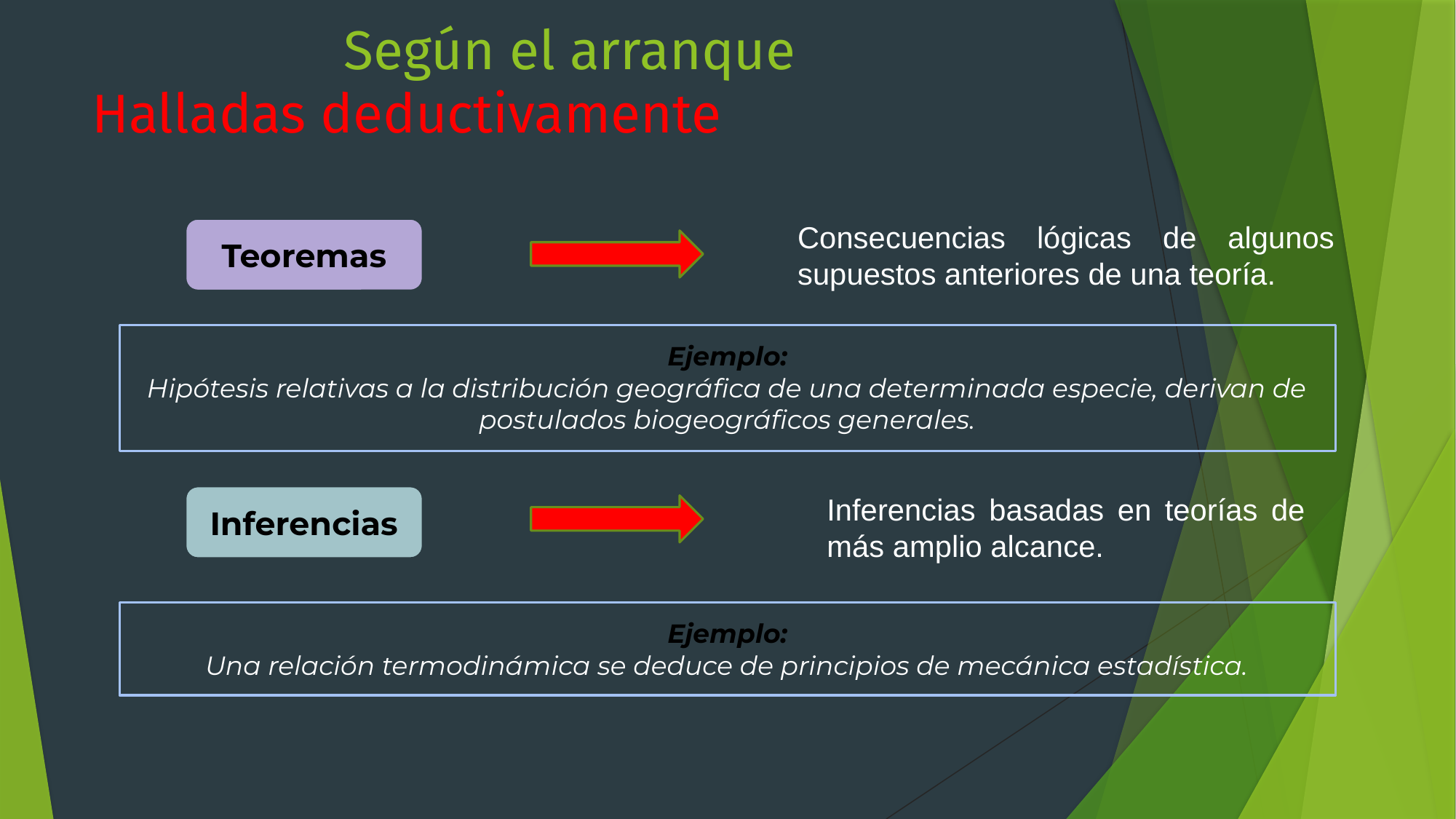

Según el arranque
# Halladas deductivamente
Consecuencias lógicas de algunos supuestos anteriores de una teoría.
Teoremas

Ejemplo:
Hipótesis relativas a la distribución geográfica de una determinada especie, derivan de postulados biogeográficos generales.
Inferencias basadas en teorías de más amplio alcance.
Inferencias

Ejemplo:
Una relación termodinámica se deduce de principios de mecánica estadística.